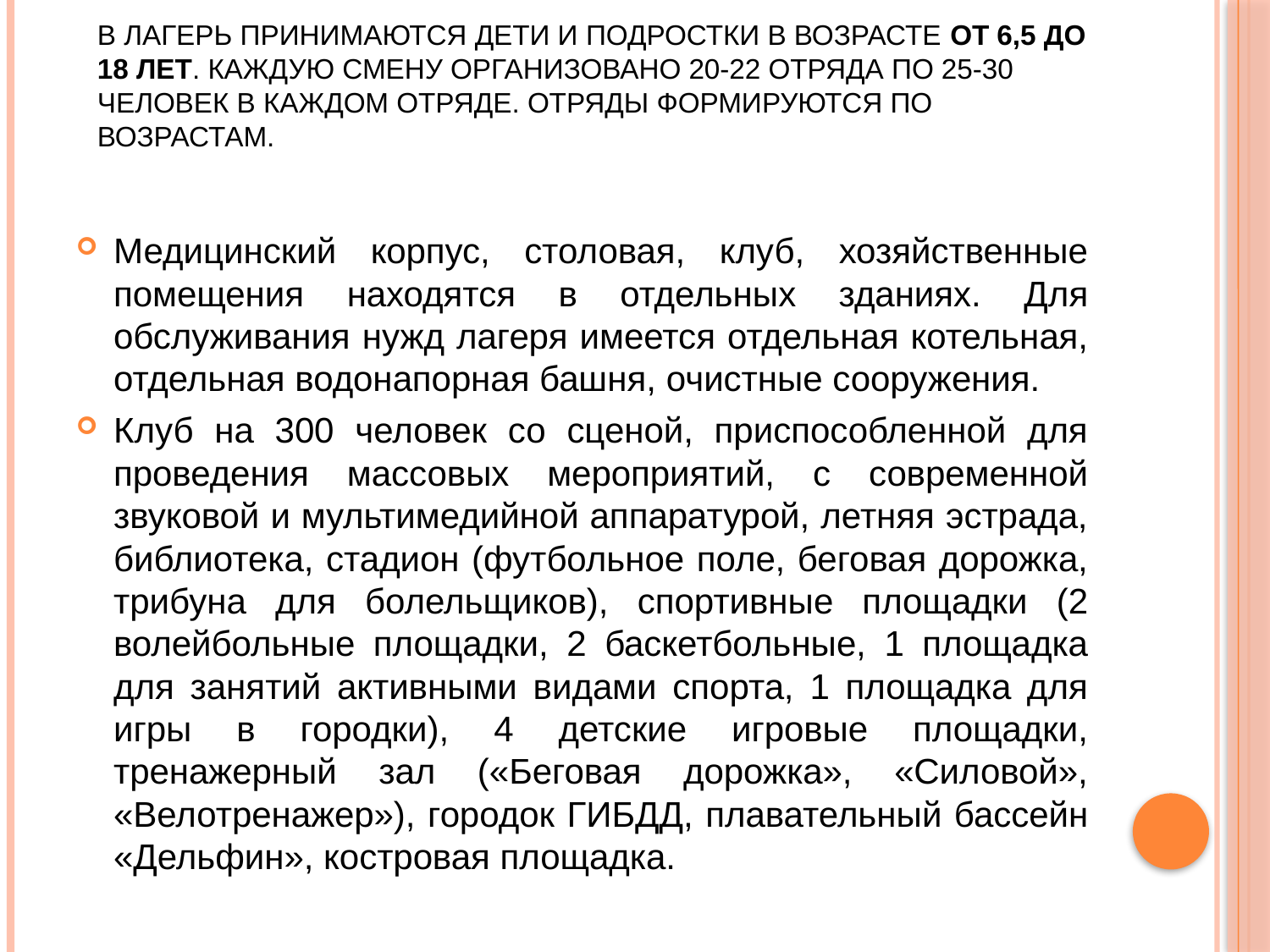

# В лагерь принимаются дети и подростки в возрасте от 6,5 до 18 лет. Каждую смену организовано 20-22 отряда по 25-30 человек в каждом отряде. Отряды формируются по возрастам.
Медицинский корпус, столовая, клуб, хозяйственные помещения находятся в отдельных зданиях. Для обслуживания нужд лагеря имеется отдельная котельная, отдельная водонапорная башня, очистные сооружения.
Клуб на 300 человек со сценой, приспособленной для проведения массовых мероприятий, с современной звуковой и мультимедийной аппаратурой, летняя эстрада, библиотека, стадион (футбольное поле, беговая дорожка, трибуна для болельщиков), спортивные площадки (2 волейбольные площадки, 2 баскетбольные, 1 площадка для занятий активными видами спорта, 1 площадка для игры в городки), 4 детские игровые площадки, тренажерный зал («Беговая дорожка», «Силовой», «Велотренажер»), городок ГИБДД, плавательный бассейн «Дельфин», костровая площадка.